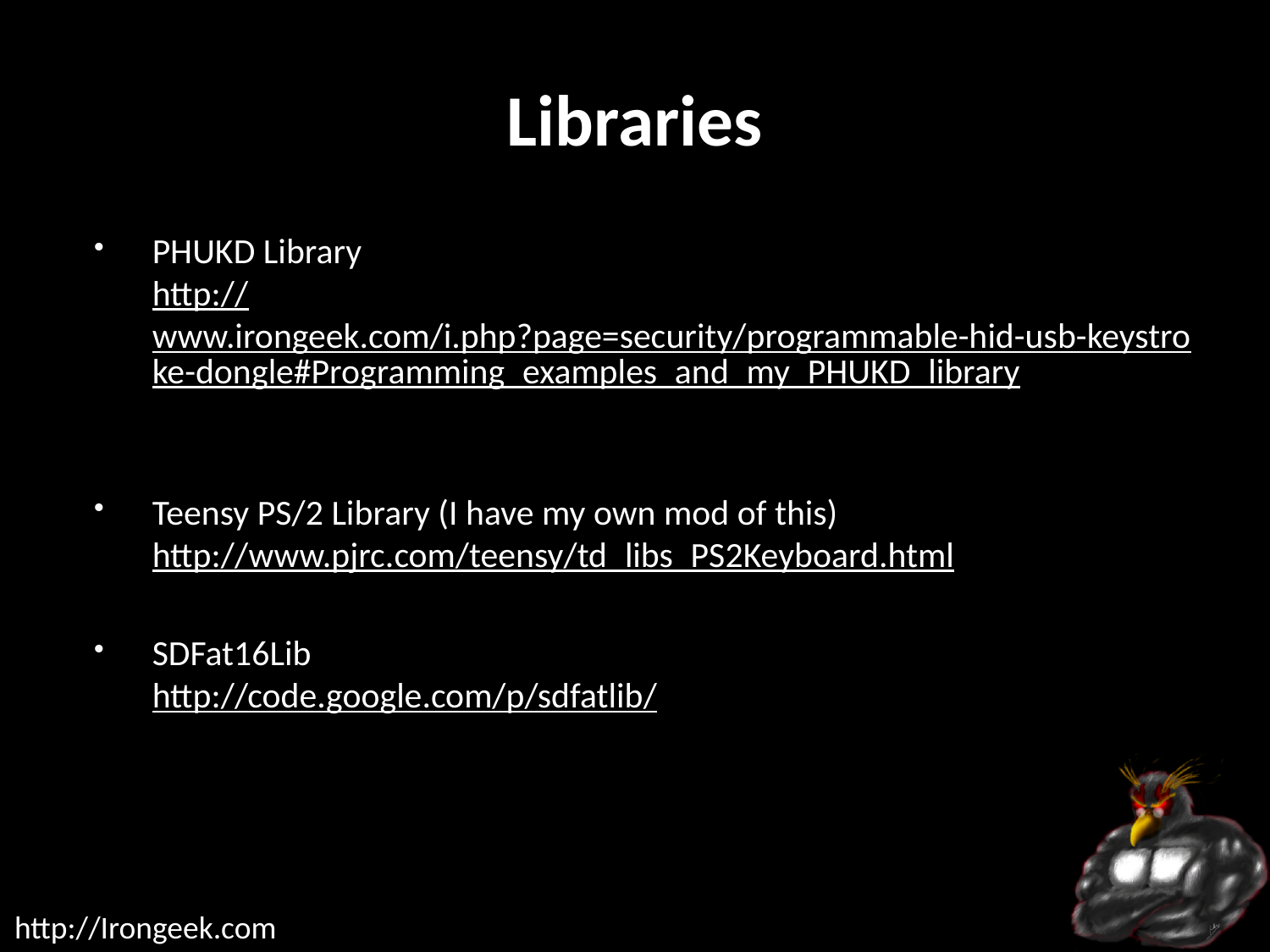

# Libraries
PHUKD Library
http://www.irongeek.com/i.php?page=security/programmable-hid-usb-keystroke-dongle#Programming_examples_and_my_PHUKD_library

Teensy PS/2 Library (I have my own mod of this)
http://www.pjrc.com/teensy/td_libs_PS2Keyboard.html

SDFat16Lib
http://code.google.com/p/sdfatlib/